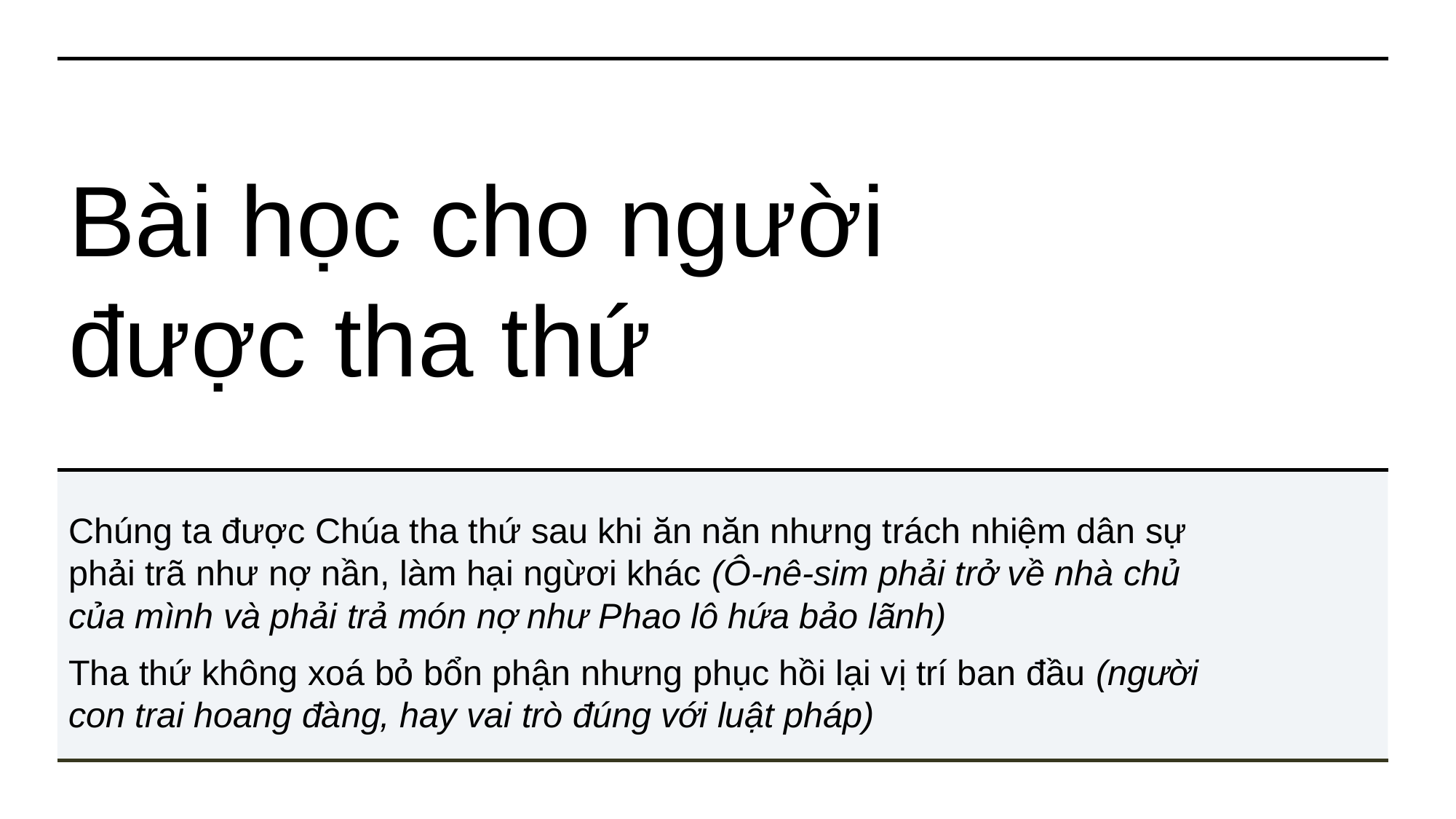

# Bài học cho người được tha thứ

Chúng ta được Chúa tha thứ sau khi ăn năn nhưng trách nhiệm dân sự phải trã như nợ nần, làm hại ngừơi khác (Ô-nê-sim phải trở về nhà chủ của mình và phải trả món nợ như Phao lô hứa bảo lãnh)
Tha thứ không xoá bỏ bổn phận nhưng phục hồi lại vị trí ban đầu (người con trai hoang đàng, hay vai trò đúng với luật pháp)